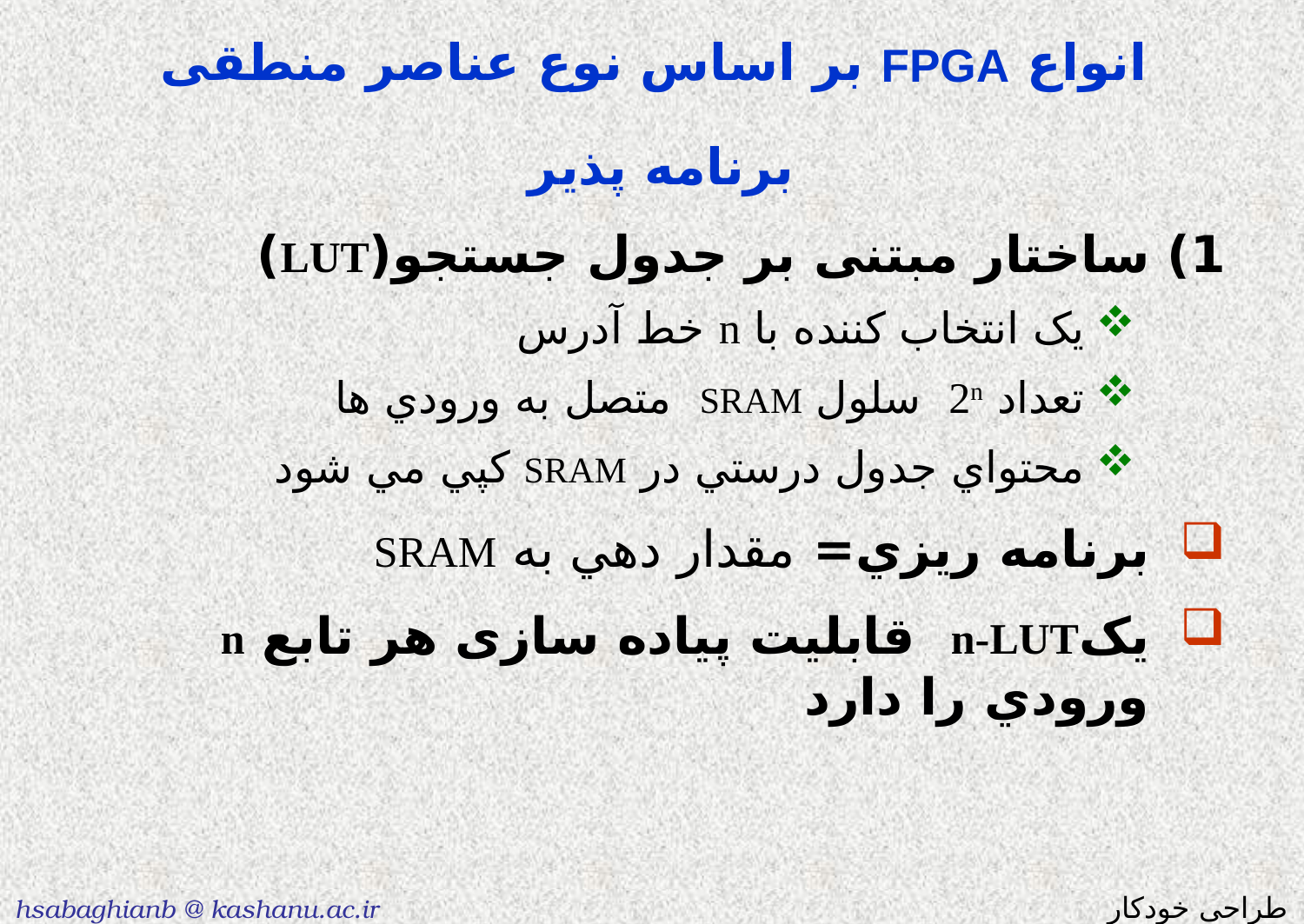

# انواع FPGA بر اساس نوع عناصر منطقی برنامه پذیر
1) ساختار مبتنی بر جدول جستجو(LUT)
یک انتخاب کننده با n خط آدرس
تعداد 2n  سلول SRAM  متصل به ورودي ها
محتواي جدول درستي در SRAM كپي مي شود
برنامه ريزي= مقدار دهي به SRAM
یکn-LUT  قابلیت پیاده سازی هر تابع n ورودي را دارد